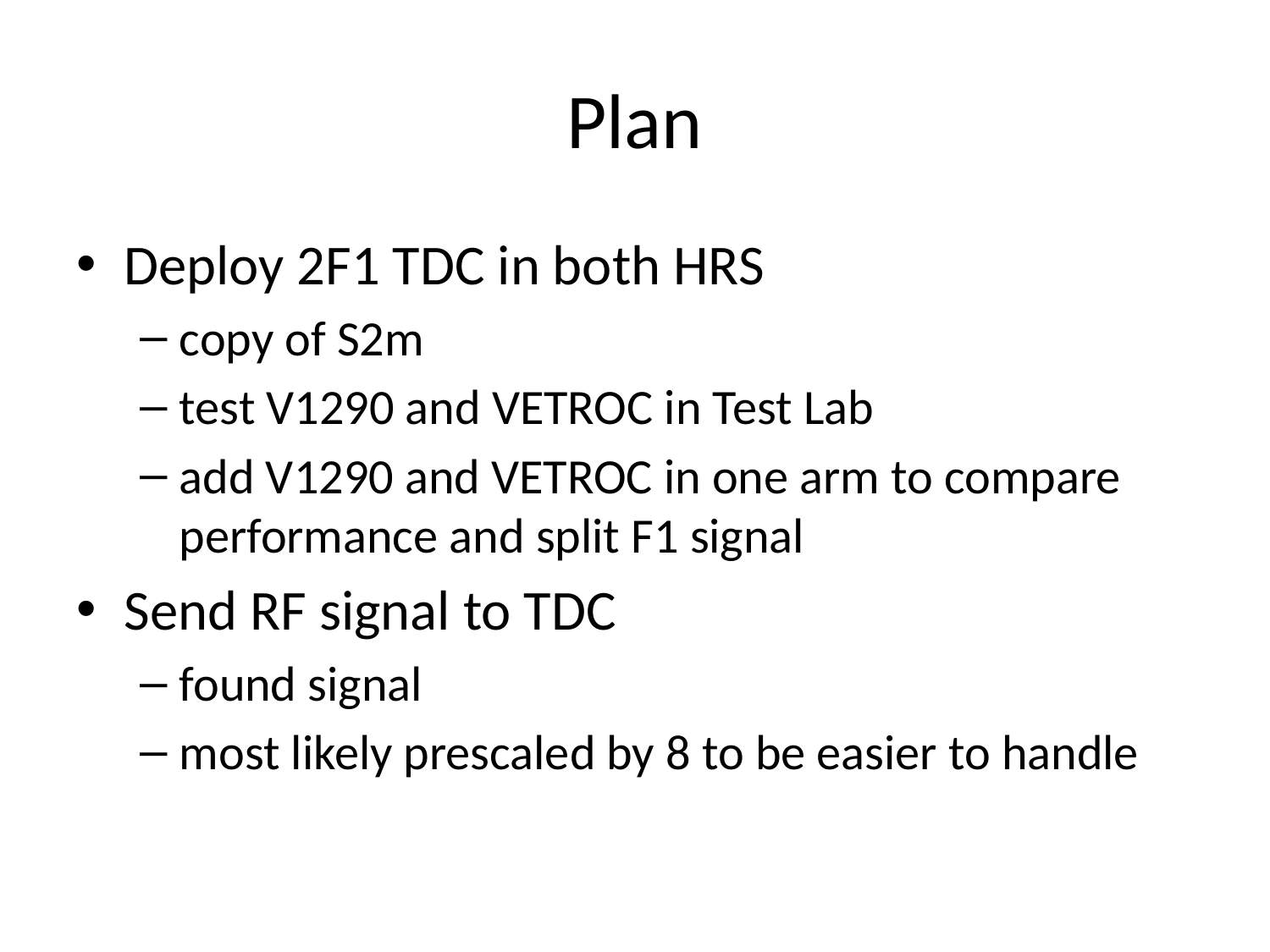

# Plan
Deploy 2F1 TDC in both HRS
copy of S2m
test V1290 and VETROC in Test Lab
add V1290 and VETROC in one arm to compare performance and split F1 signal
Send RF signal to TDC
found signal
most likely prescaled by 8 to be easier to handle